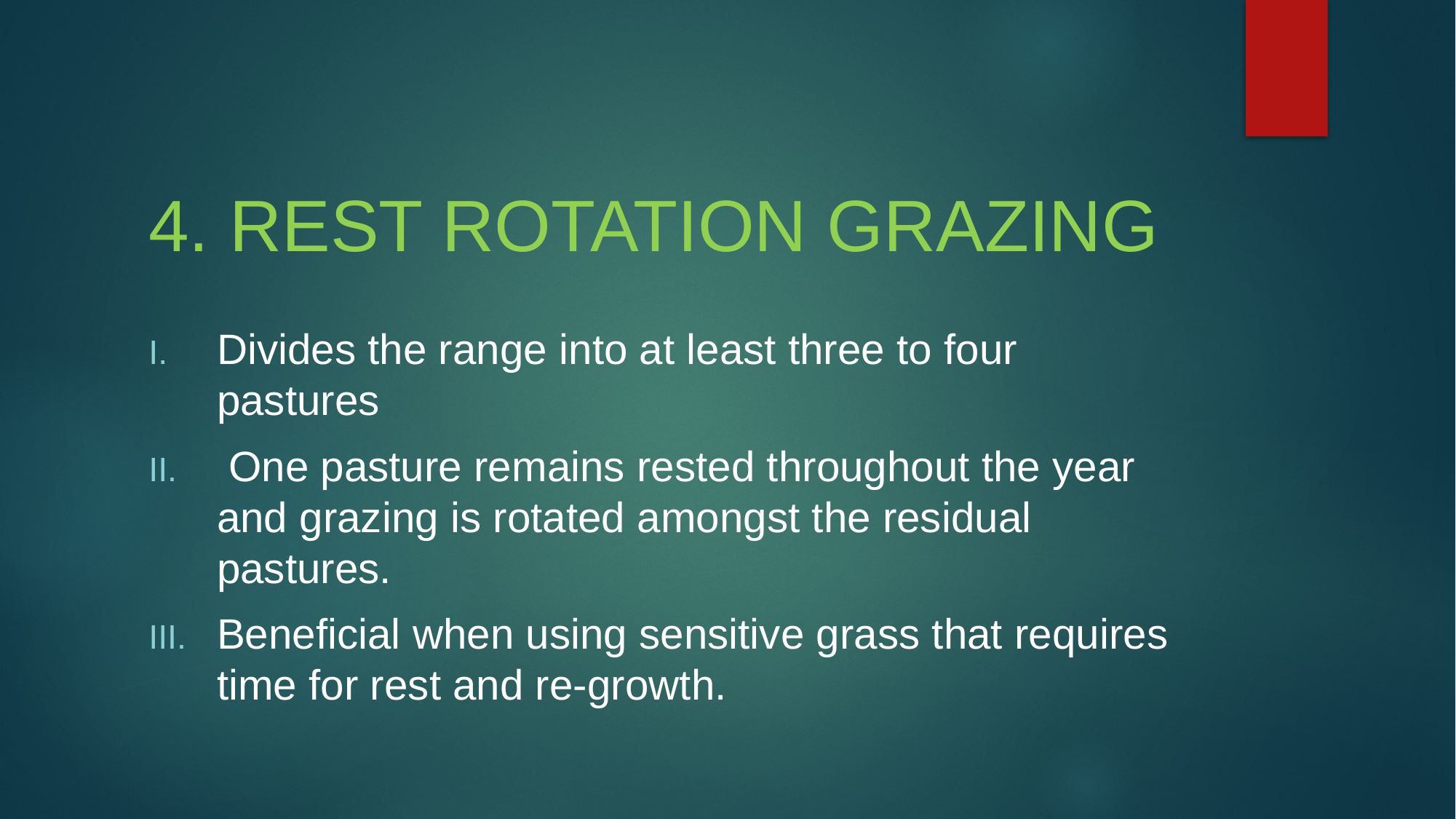

# 4. REST ROTATION GRAZING
Divides the range into at least three to four pastures
 One pasture remains rested throughout the year and grazing is rotated amongst the residual pastures.
Beneficial when using sensitive grass that requires time for rest and re-growth.